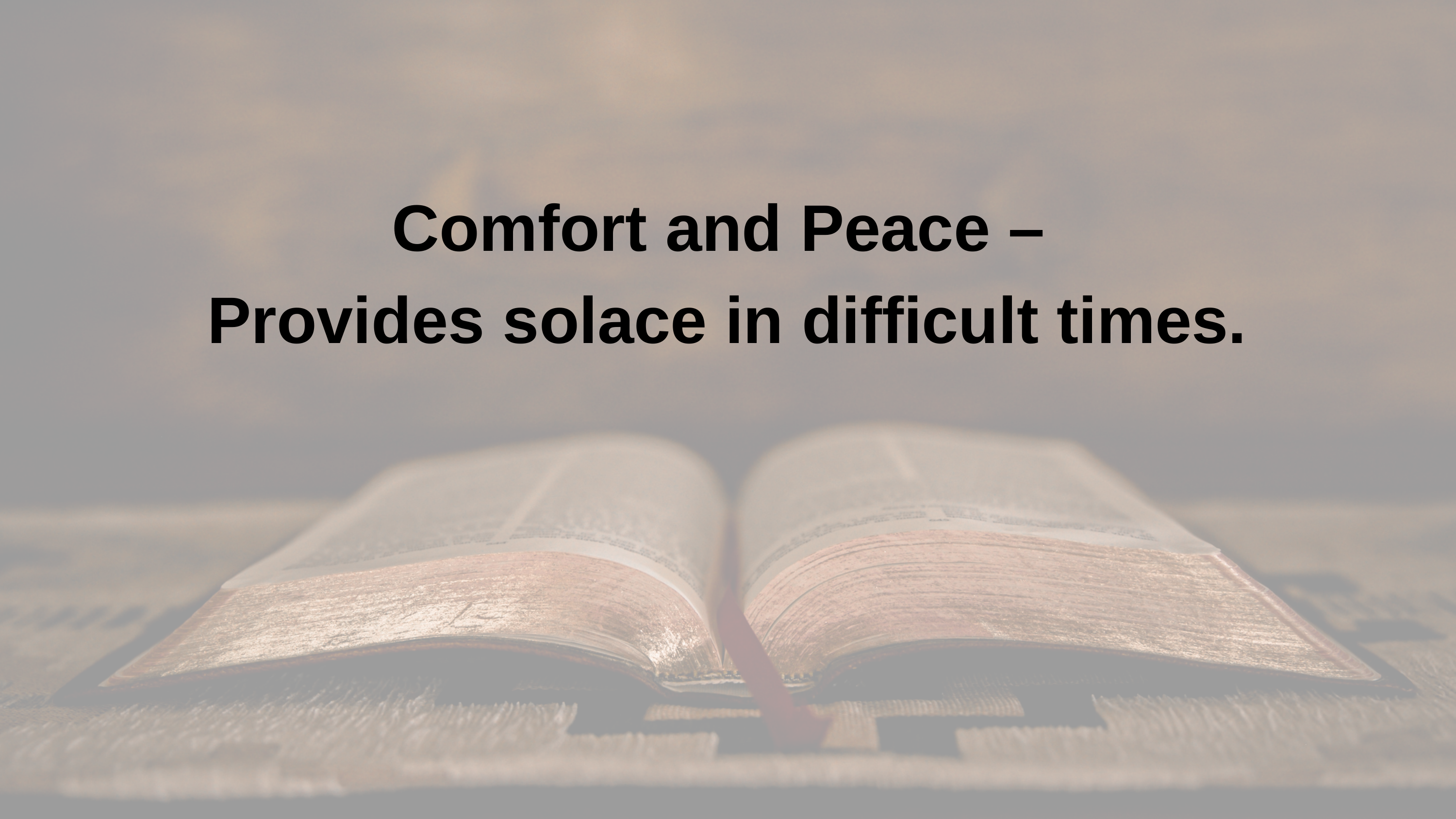

Comfort and Peace –
Provides solace in difficult times.